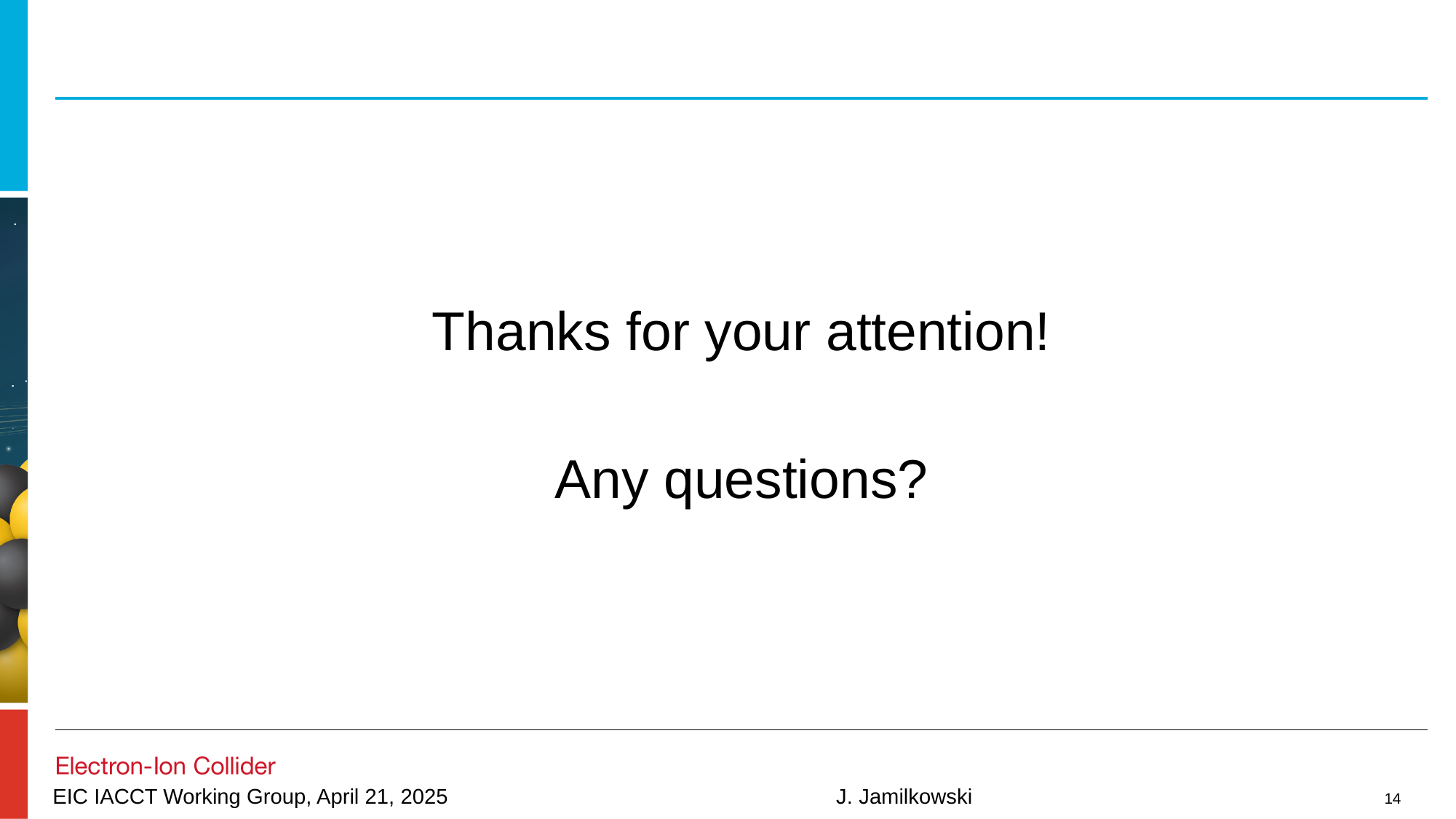

Thanks for your attention!

Any questions?
14